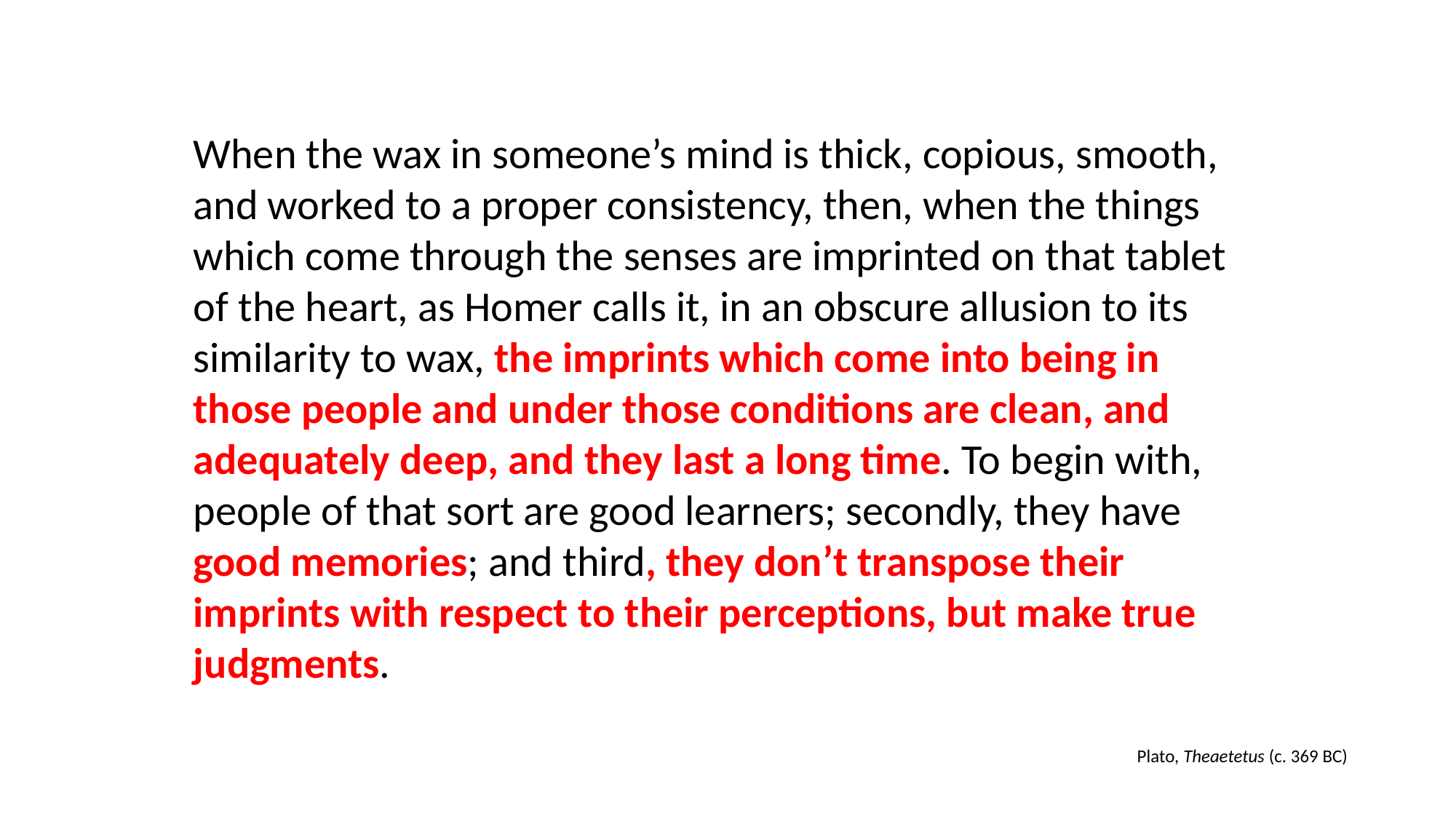

When the wax in someone’s mind is thick, copious, smooth, and worked to a proper consistency, then, when the things which come through the senses are imprinted on that tablet of the heart, as Homer calls it, in an obscure allusion to its similarity to wax, the imprints which come into being in those people and under those conditions are clean, and adequately deep, and they last a long time. To begin with, people of that sort are good learners; secondly, they have good memories; and third, they don’t transpose their imprints with respect to their perceptions, but make true judgments.
Plato, Theaetetus (c. 369 BC)